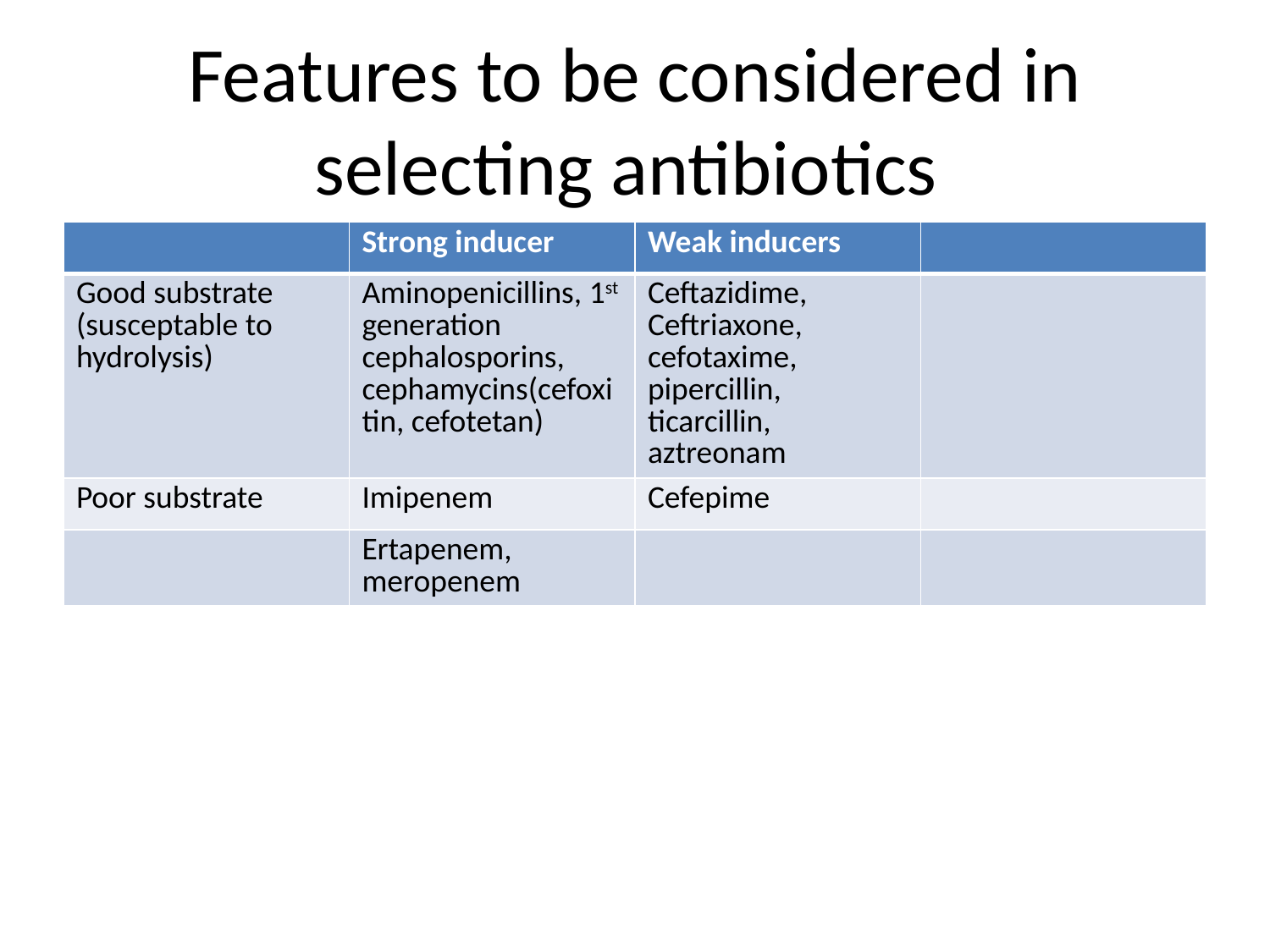

# Features to be considered in selecting antibiotics
|  | Strong inducer | Weak inducers |  |
| --- | --- | --- | --- |
| Good substrate (susceptable to hydrolysis) | Aminopenicillins, 1st generation cephalosporins, cephamycins(cefoxitin, cefotetan) | Ceftazidime, Ceftriaxone, cefotaxime, pipercillin, ticarcillin, aztreonam |  |
| Poor substrate | Imipenem | Cefepime |  |
|  | Ertapenem, meropenem |  |  |